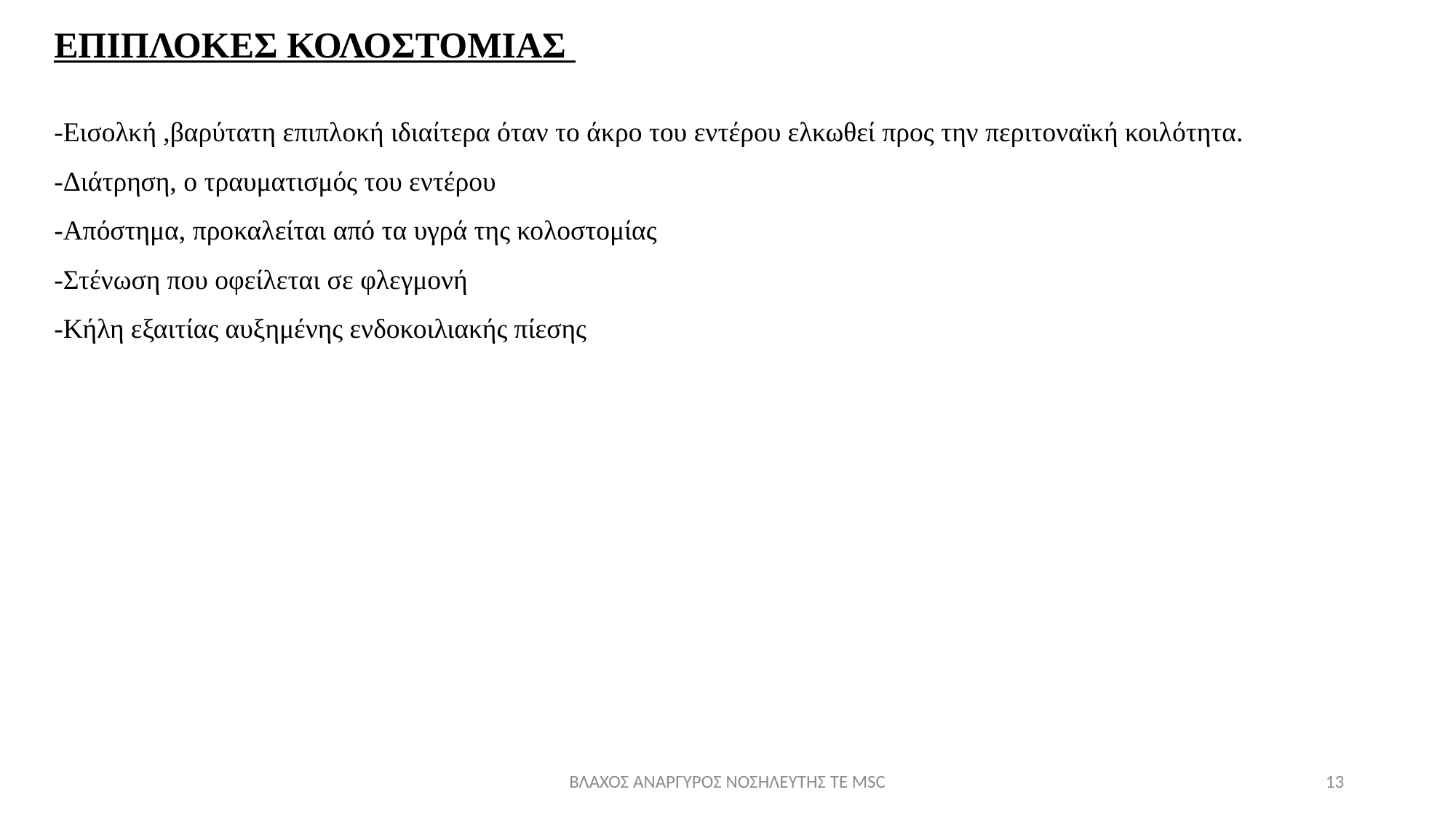

ΕΠΙΠΛΟΚΕΣ ΚΟΛΟΣΤΟΜΙΑΣ

-Εισολκή ,βαρύτατη επιπλοκή ιδιαίτερα όταν το άκρο του εντέρου ελκωθεί προς την περιτοναϊκή κοιλότητα.
-Διάτρηση, ο τραυματισμός του εντέρου
-Απόστημα, προκαλείται από τα υγρά της κολοστομίας
-Στένωση που οφείλεται σε φλεγμονή
-Κήλη εξαιτίας αυξημένης ενδοκοιλιακής πίεσης

ΒΛΑΧΟΣ ΑΝΑΡΓΥΡΟΣ ΝΟΣΗΛΕΥΤΗΣ ΤΕ MSC
13